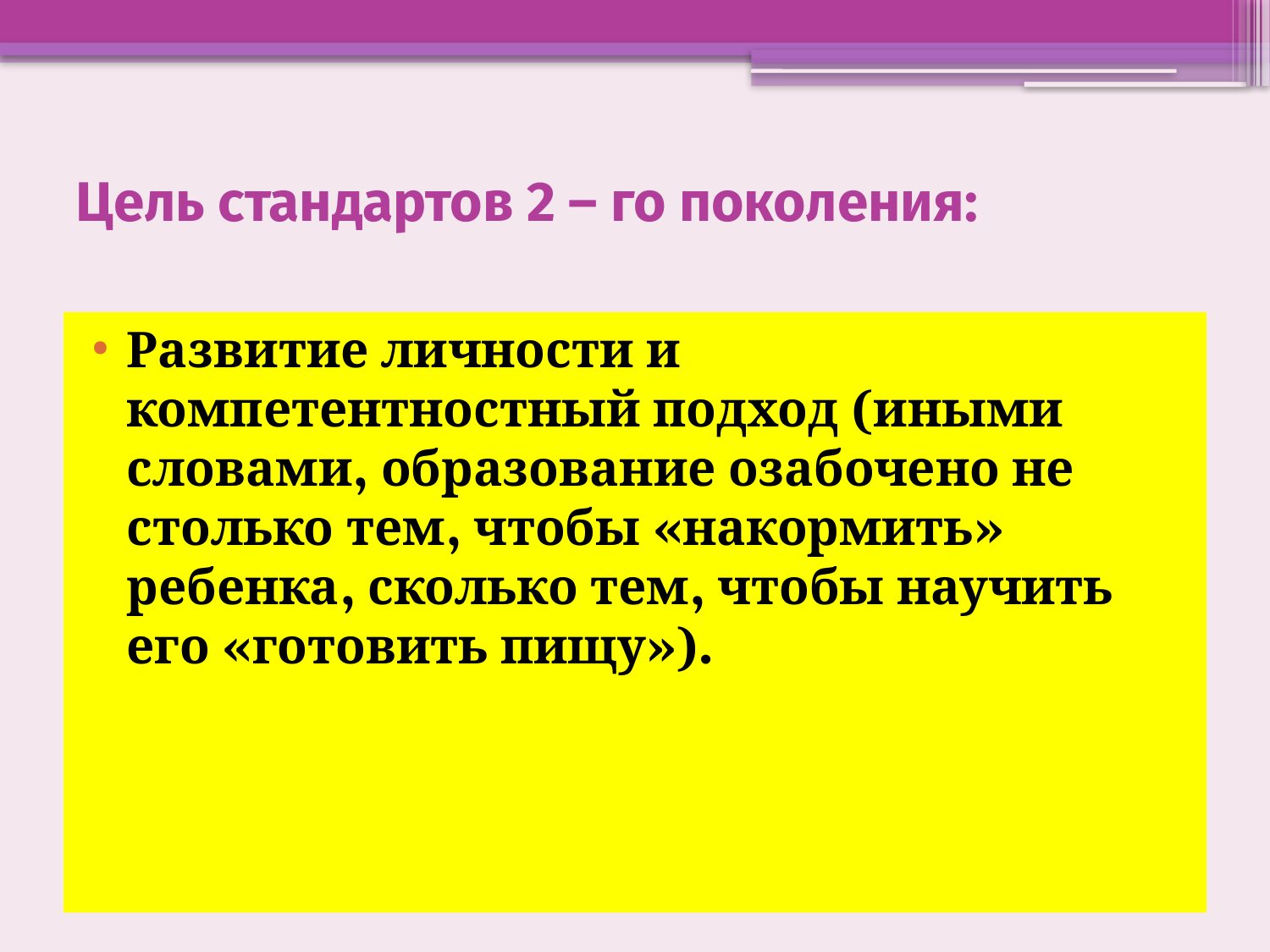

# Цель стандартов 2 – го поколения:
Развитие личности и компетентностный подход (иными словами, образование озабочено не столько тем, чтобы «накормить» ребенка, сколько тем, чтобы научить его «готовить пищу»).